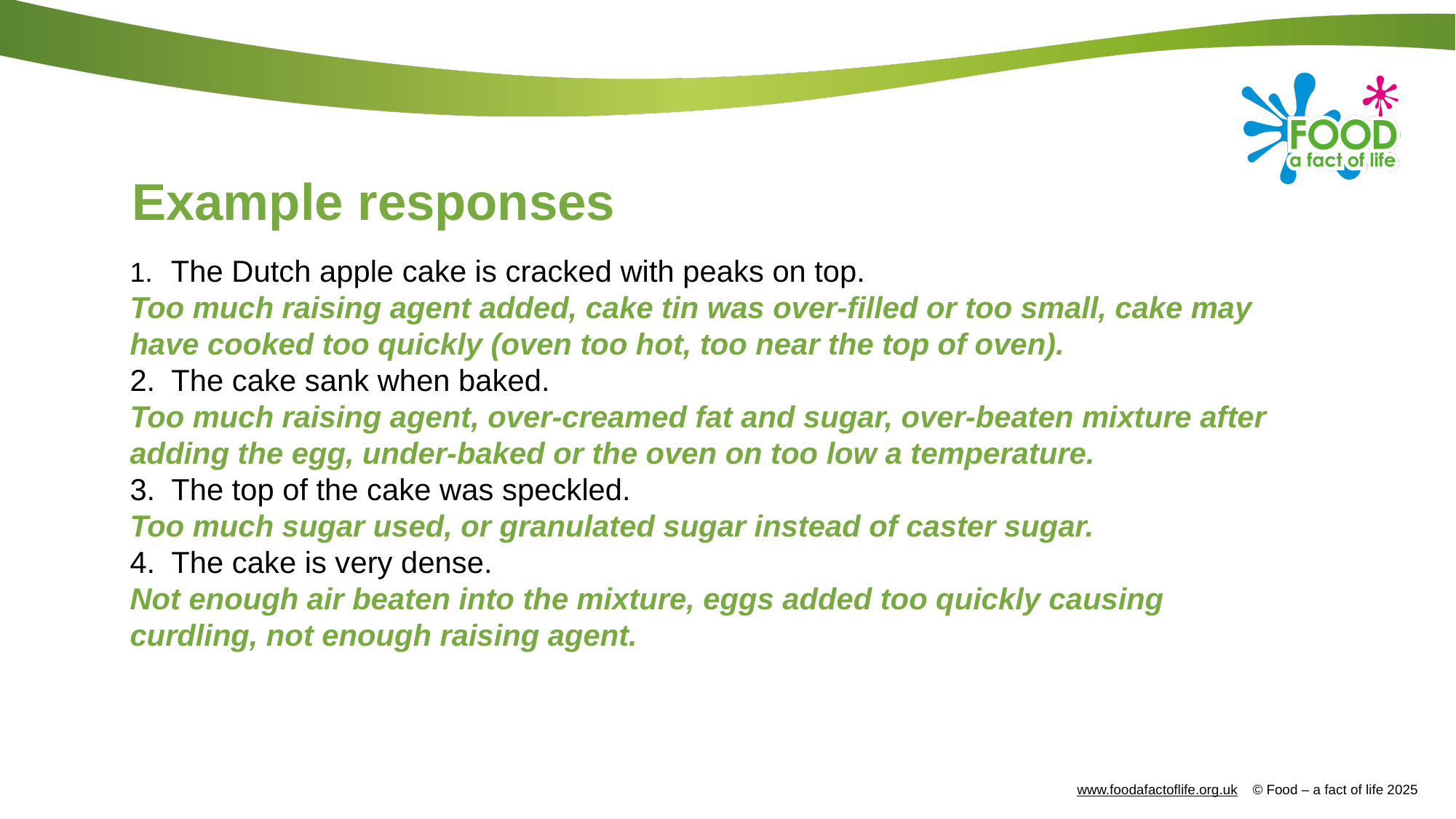

Example responses
The Dutch apple cake is cracked with peaks on top.
Too much raising agent added, cake tin was over-filled or too small, cake may have cooked too quickly (oven too hot, too near the top of oven).
2.  The cake sank when baked.
Too much raising agent, over-creamed fat and sugar, over-beaten mixture after adding the egg, under-baked or the oven on too low a temperature.
3.  The top of the cake was speckled.
Too much sugar used, or granulated sugar instead of caster sugar.
4.  The cake is very dense.
Not enough air beaten into the mixture, eggs added too quickly causing curdling, not enough raising agent.